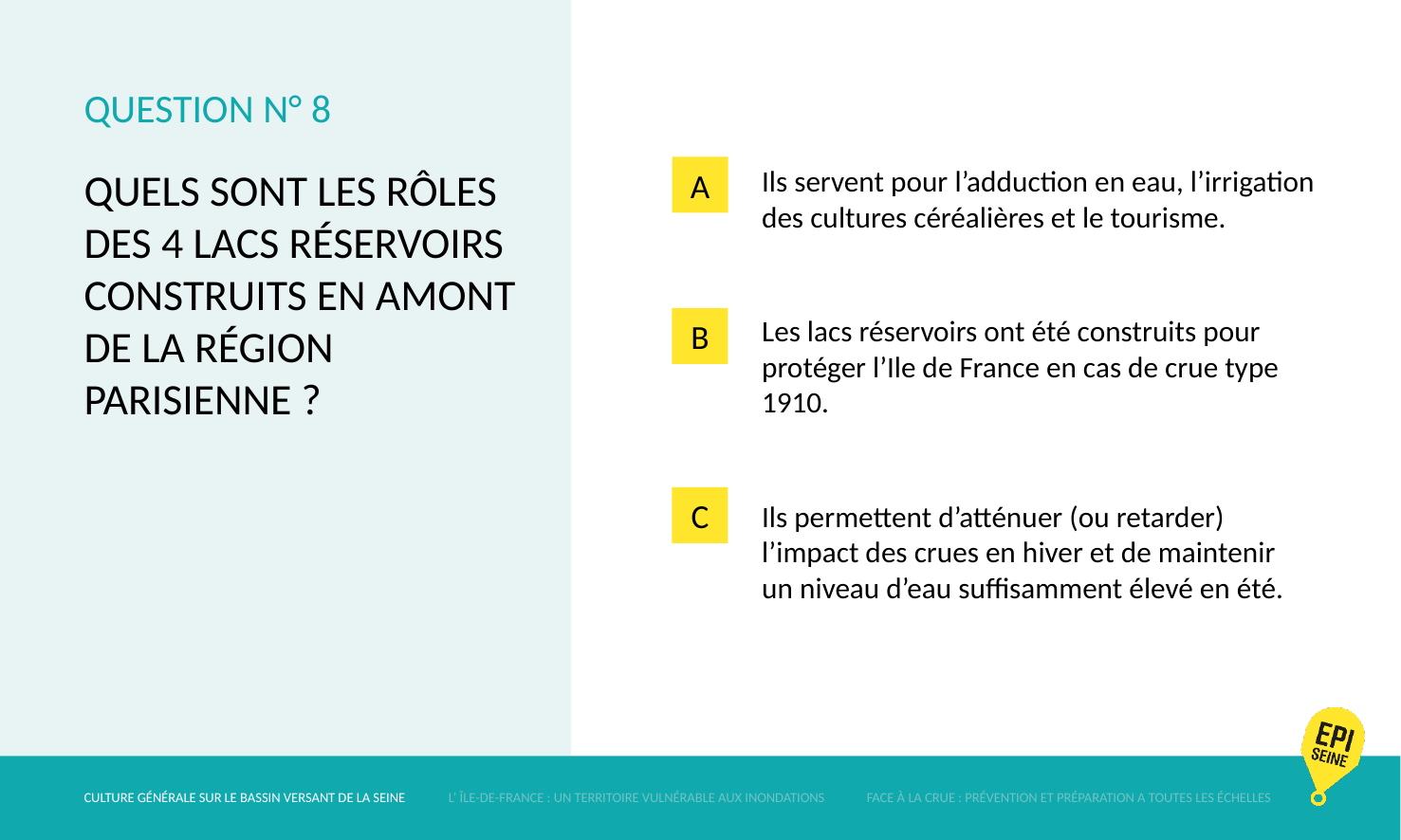

# QUESTION N° 8
A
QUELS SONT LES RÔLES
DES 4 LACS RÉSERVOIRS CONSTRUITS EN AMONT DE LA RÉGION PARISIENNE ?
Ils servent pour l’adduction en eau, l’irrigation des cultures céréalières et le tourisme.
Les lacs réservoirs ont été construits pour protéger l’Ile de France en cas de crue type 1910.
Ils permettent d’atténuer (ou retarder) l’impact des crues en hiver et de maintenir un niveau d’eau suffisamment élevé en été.
B
C
CULTURE GÉNÉRALE SUR LE BASSIN VERSANT DE LA SEINE